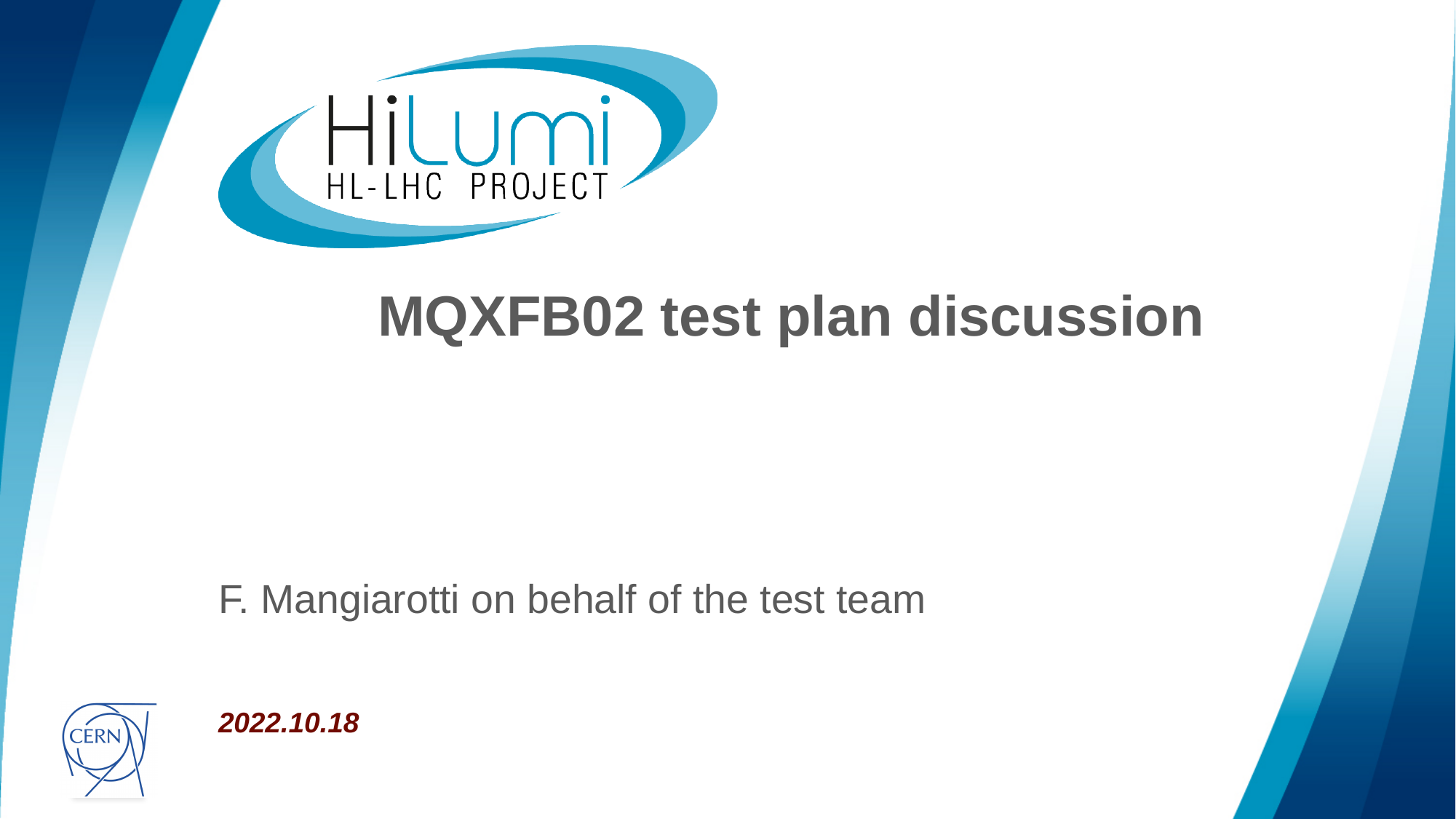

# MQXFB02 test plan discussion
F. Mangiarotti on behalf of the test team
2022.10.18